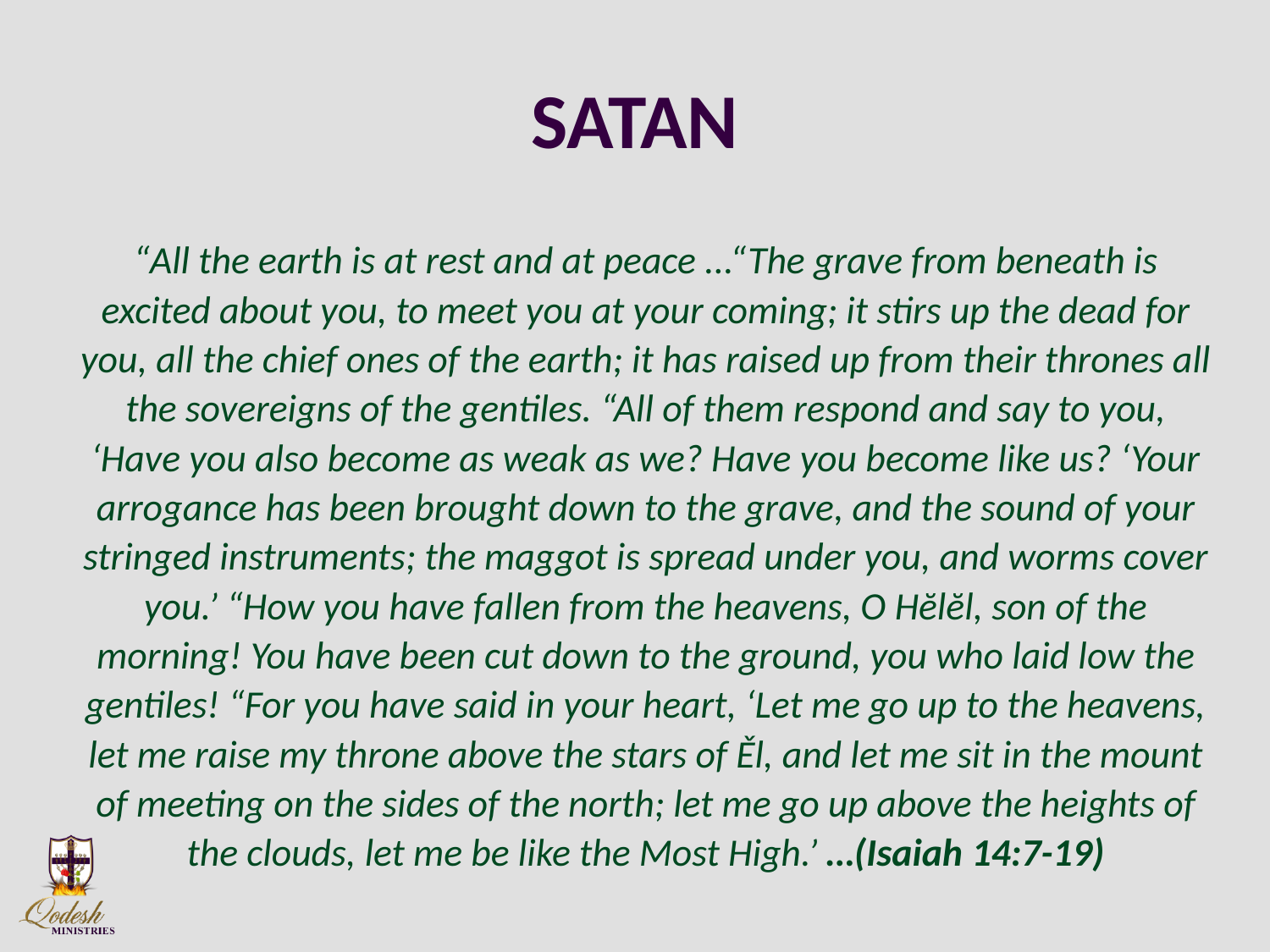

# SATAN
“All the earth is at rest and at peace ...“The grave from beneath is excited about you, to meet you at your coming; it stirs up the dead for you, all the chief ones of the earth; it has raised up from their thrones all the sovereigns of the gentiles. “All of them respond and say to you, ‘Have you also become as weak as we? Have you become like us? ‘Your arrogance has been brought down to the grave, and the sound of your stringed instruments; the maggot is spread under you, and worms cover you.’ “How you have fallen from the heavens, O Hĕlĕl, son of the morning! You have been cut down to the ground, you who laid low the gentiles! “For you have said in your heart, ‘Let me go up to the heavens, let me raise my throne above the stars of Ěl, and let me sit in the mount of meeting on the sides of the north; let me go up above the heights of the clouds, let me be like the Most High.’ …(Isaiah 14:7-19)